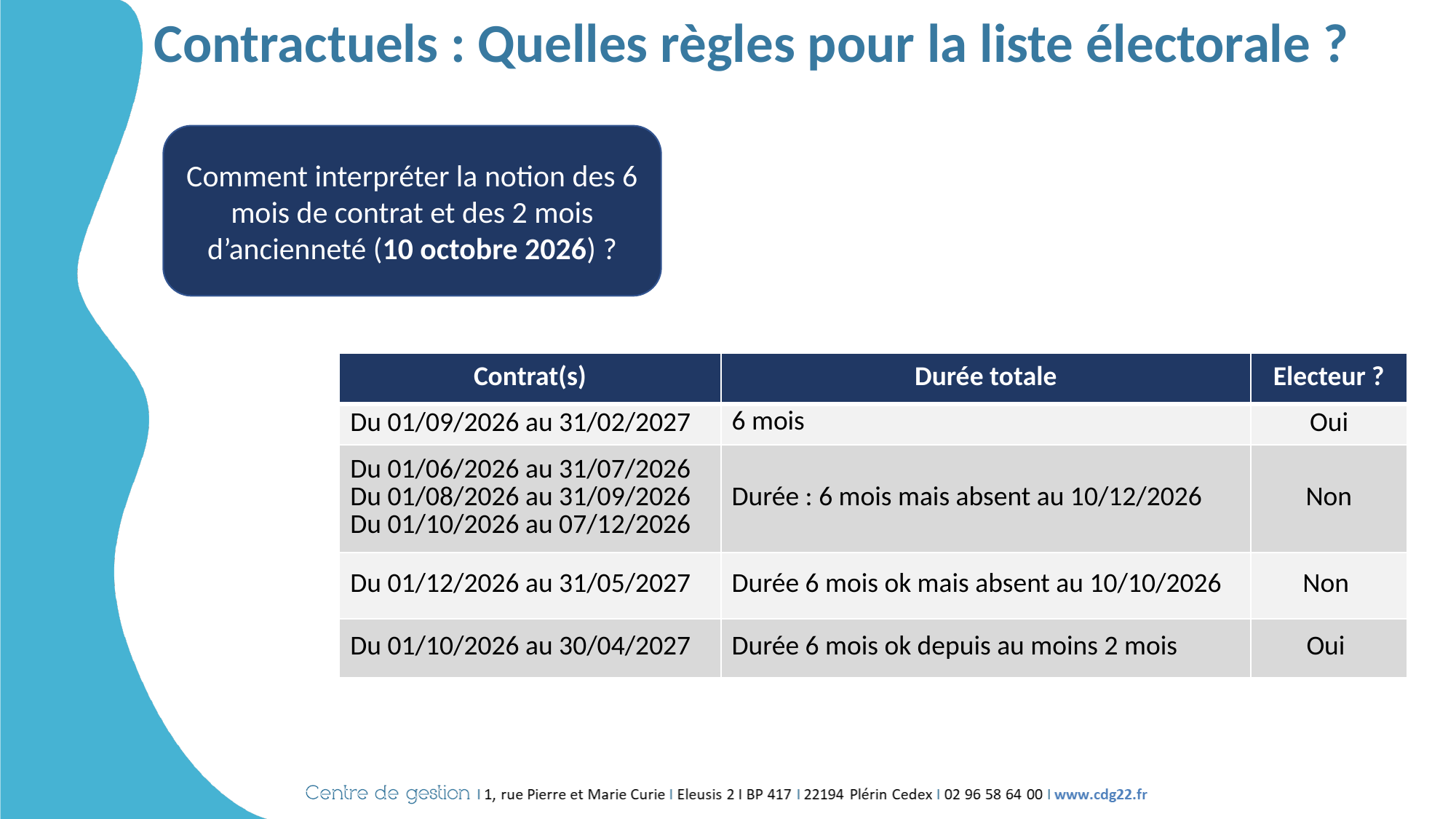

# Contractuels : Quelles règles pour la liste électorale ?
Comment interpréter la notion des 6 mois de contrat et des 2 mois d’ancienneté (10 octobre 2026) ?
| Contrat(s) | Durée totale | Electeur ? |
| --- | --- | --- |
| Du 01/09/2026 au 31/02/2027 | 6 mois | Oui |
| Du 01/06/2026 au 31/07/2026 Du 01/08/2026 au 31/09/2026 Du 01/10/2026 au 07/12/2026 | Durée : 6 mois mais absent au 10/12/2026 | Non |
| Du 01/12/2026 au 31/05/2027 | Durée 6 mois ok mais absent au 10/10/2026 | Non |
| Du 01/10/2026 au 30/04/2027 | Durée 6 mois ok depuis au moins 2 mois | Oui |